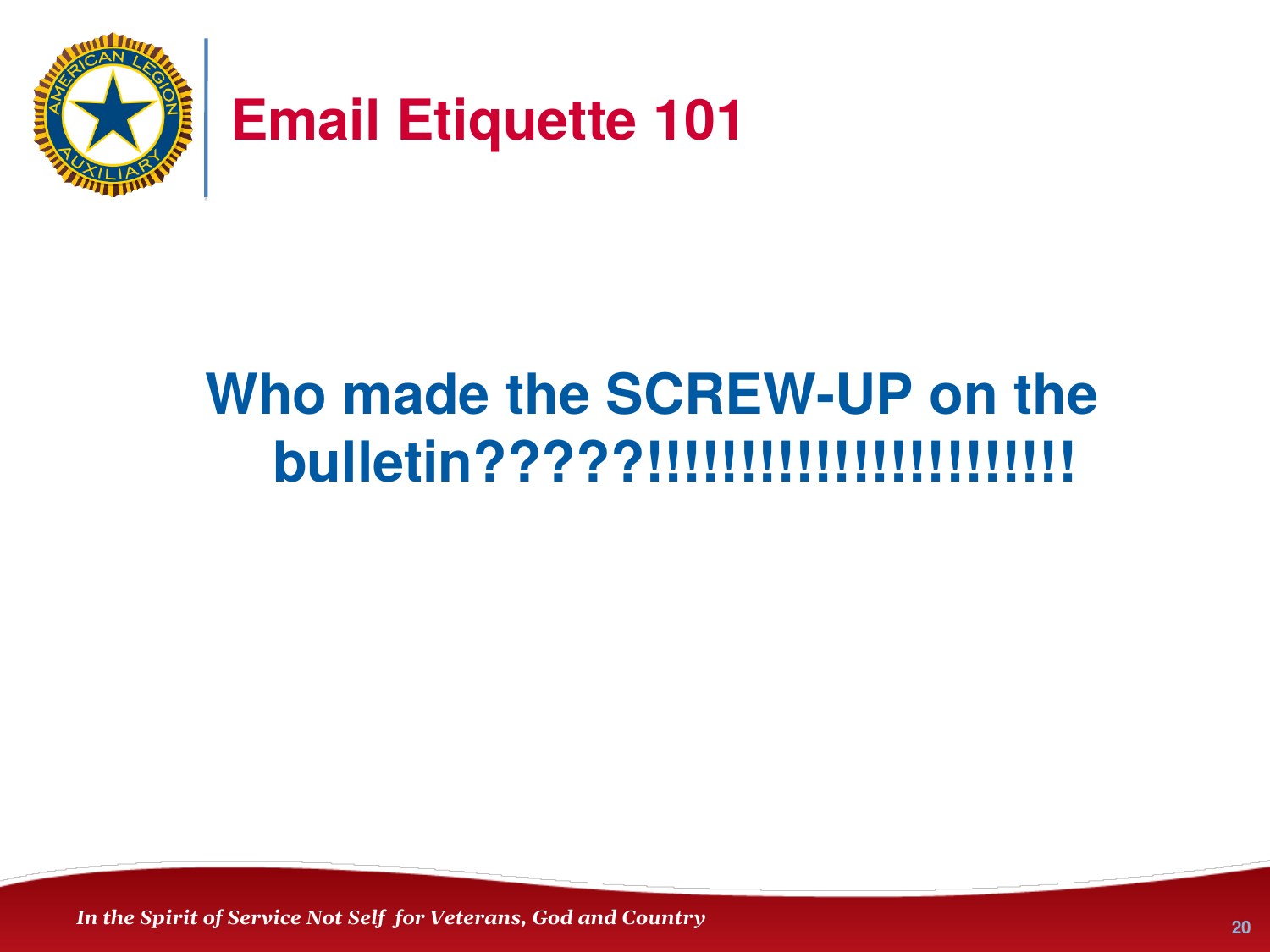

# Email Etiquette 101
Who made the SCREW-UP on the bulletin?????!!!!!!!!!!!!!!!!!!!!!!!

20